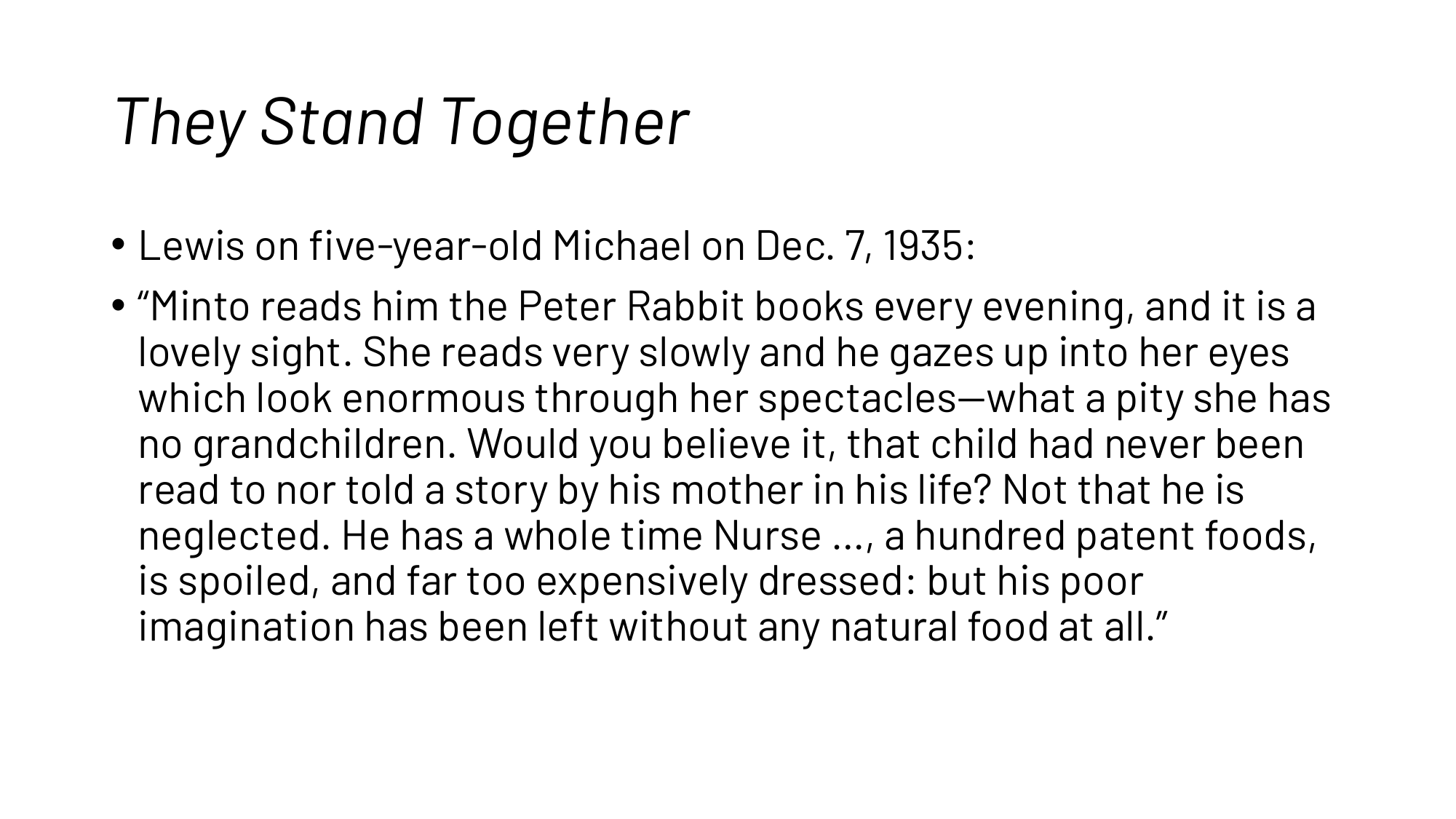

# They Stand Together
Lewis on five-year-old Michael on Dec. 7, 1935:
“Minto reads him the Peter Rabbit books every evening, and it is a lovely sight. She reads very slowly and he gazes up into her eyes which look enormous through her spectacles—what a pity she has no grandchildren. Would you believe it, that child had never been read to nor told a story by his mother in his life? Not that he is neglected. He has a whole time Nurse …, a hundred patent foods, is spoiled, and far too expensively dressed: but his poor imagination has been left without any natural food at all.”